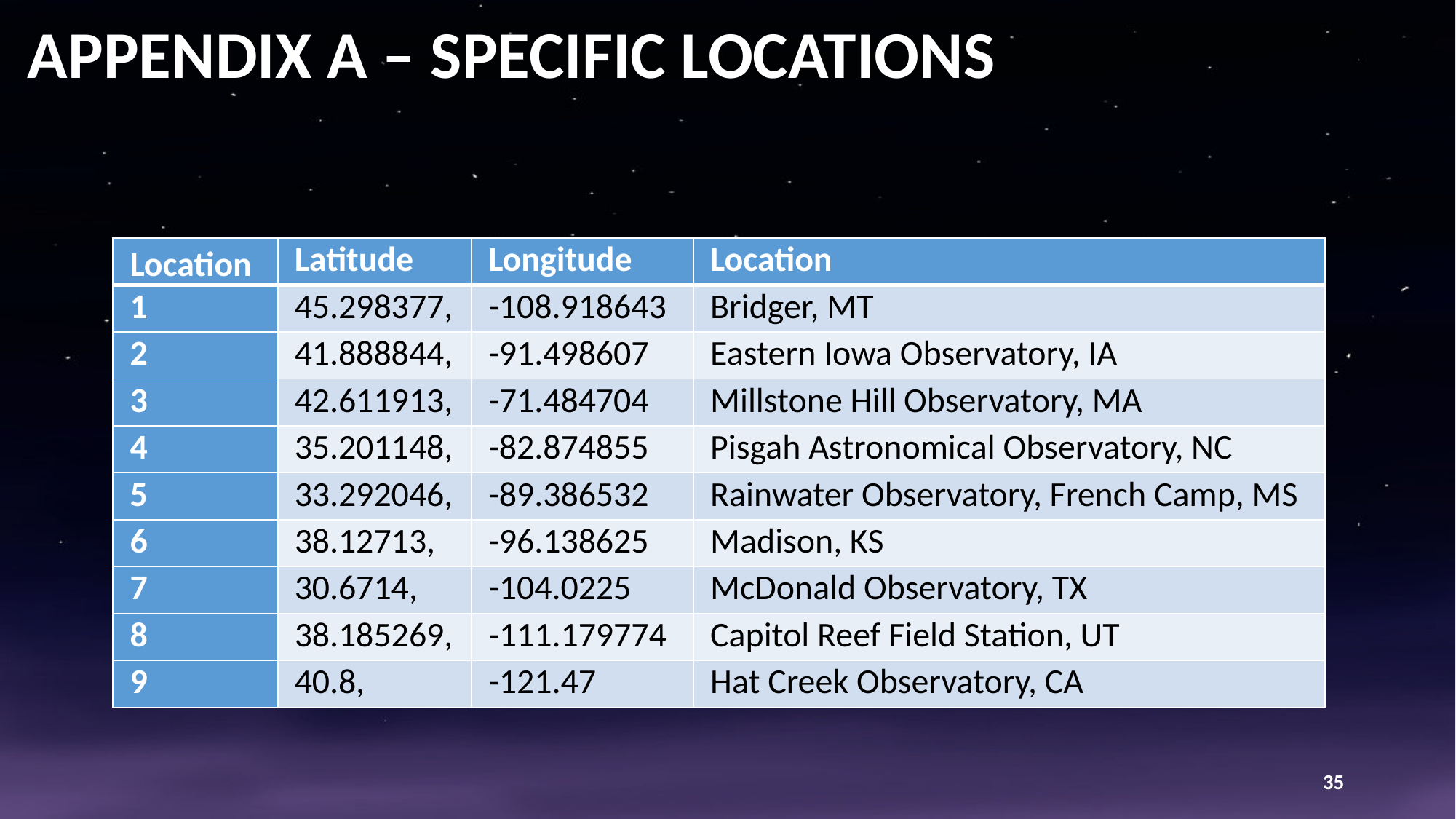

APPENDIX A – SPECIFIC LOCATIONS
| Location | Latitude | Longitude | Location |
| --- | --- | --- | --- |
| 1 | 45.298377, | -108.918643 | Bridger, MT |
| 2 | 41.888844, | -91.498607 | Eastern Iowa Observatory, IA |
| 3 | 42.611913, | -71.484704 | Millstone Hill Observatory, MA |
| 4 | 35.201148, | -82.874855 | Pisgah Astronomical Observatory, NC |
| 5 | 33.292046, | -89.386532 | Rainwater Observatory, French Camp, MS |
| 6 | 38.12713, | -96.138625 | Madison, KS |
| 7 | 30.6714, | -104.0225 | McDonald Observatory, TX |
| 8 | 38.185269, | -111.179774 | Capitol Reef Field Station, UT |
| 9 | 40.8, | -121.47 | Hat Creek Observatory, CA |
35